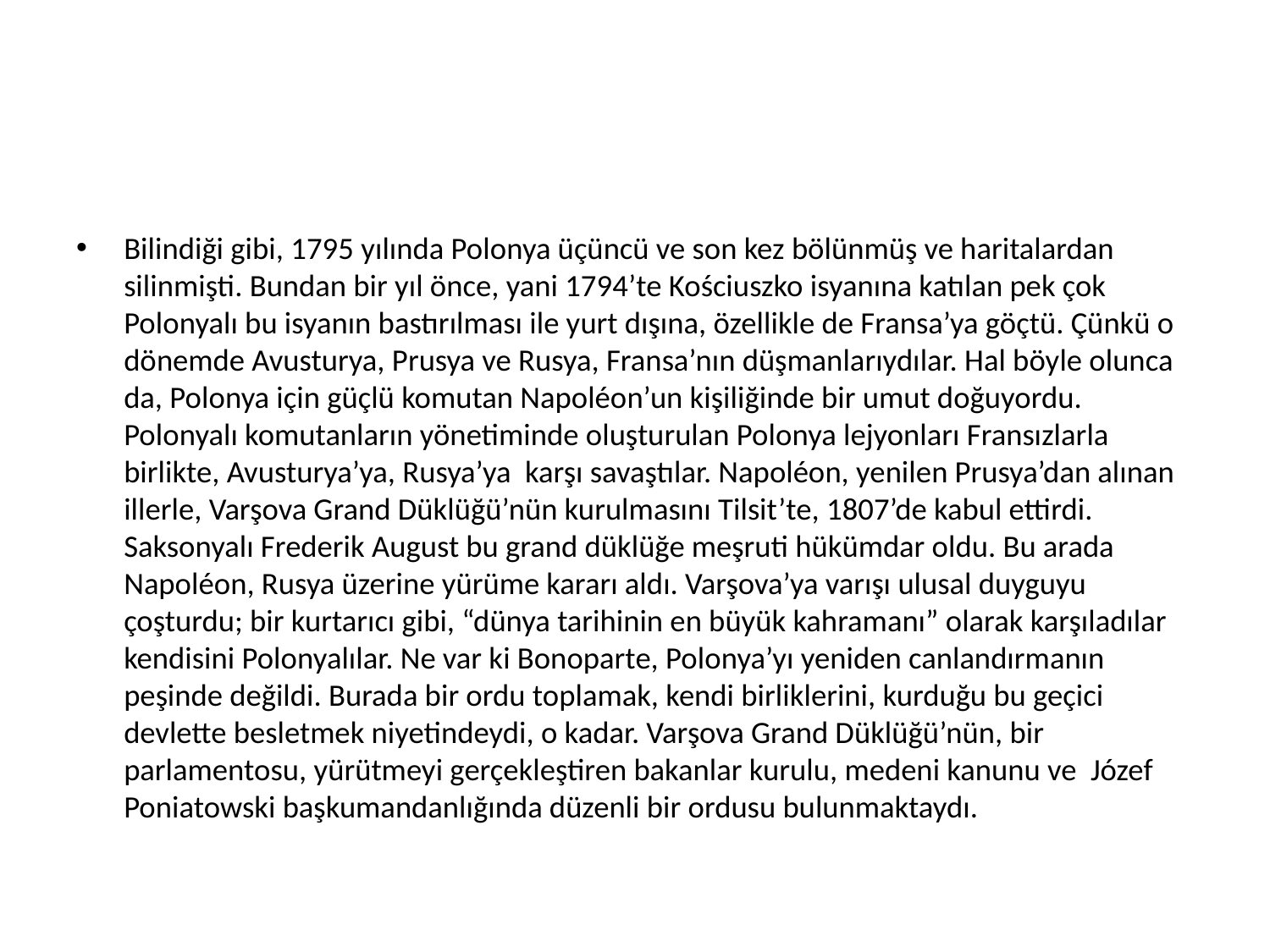

#
Bilindiği gibi, 1795 yılında Polonya üçüncü ve son kez bölünmüş ve haritalardan silinmişti. Bundan bir yıl önce, yani 1794’te Kościuszko isyanına katılan pek çok Polonyalı bu isyanın bastırılması ile yurt dışına, özellikle de Fransa’ya göçtü. Çünkü o dönemde Avusturya, Prusya ve Rusya, Fransa’nın düşmanlarıydılar. Hal böyle olunca da, Polonya için güçlü komutan Napoléon’un kişiliğinde bir umut doğuyordu. Polonyalı komutanların yönetiminde oluşturulan Polonya lejyonları Fransızlarla birlikte, Avusturya’ya, Rusya’ya  karşı savaştılar. Napoléon, yenilen Prusya’dan alınan illerle, Varşova Grand Düklüğü’nün kurulmasını Tilsit’te, 1807’de kabul ettirdi. Saksonyalı Frederik August bu grand düklüğe meşruti hükümdar oldu. Bu arada Napoléon, Rusya üzerine yürüme kararı aldı. Varşova’ya varışı ulusal duyguyu çoşturdu; bir kurtarıcı gibi, “dünya tarihinin en büyük kahramanı” olarak karşıladılar kendisini Polonyalılar. Ne var ki Bonoparte, Polonya’yı yeniden canlandırmanın peşinde değildi. Burada bir ordu toplamak, kendi birliklerini, kurduğu bu geçici devlette besletmek niyetindeydi, o kadar. Varşova Grand Düklüğü’nün, bir parlamentosu, yürütmeyi gerçekleştiren bakanlar kurulu, medeni kanunu ve  Józef Poniatowski başkumandanlığında düzenli bir ordusu bulunmaktaydı.